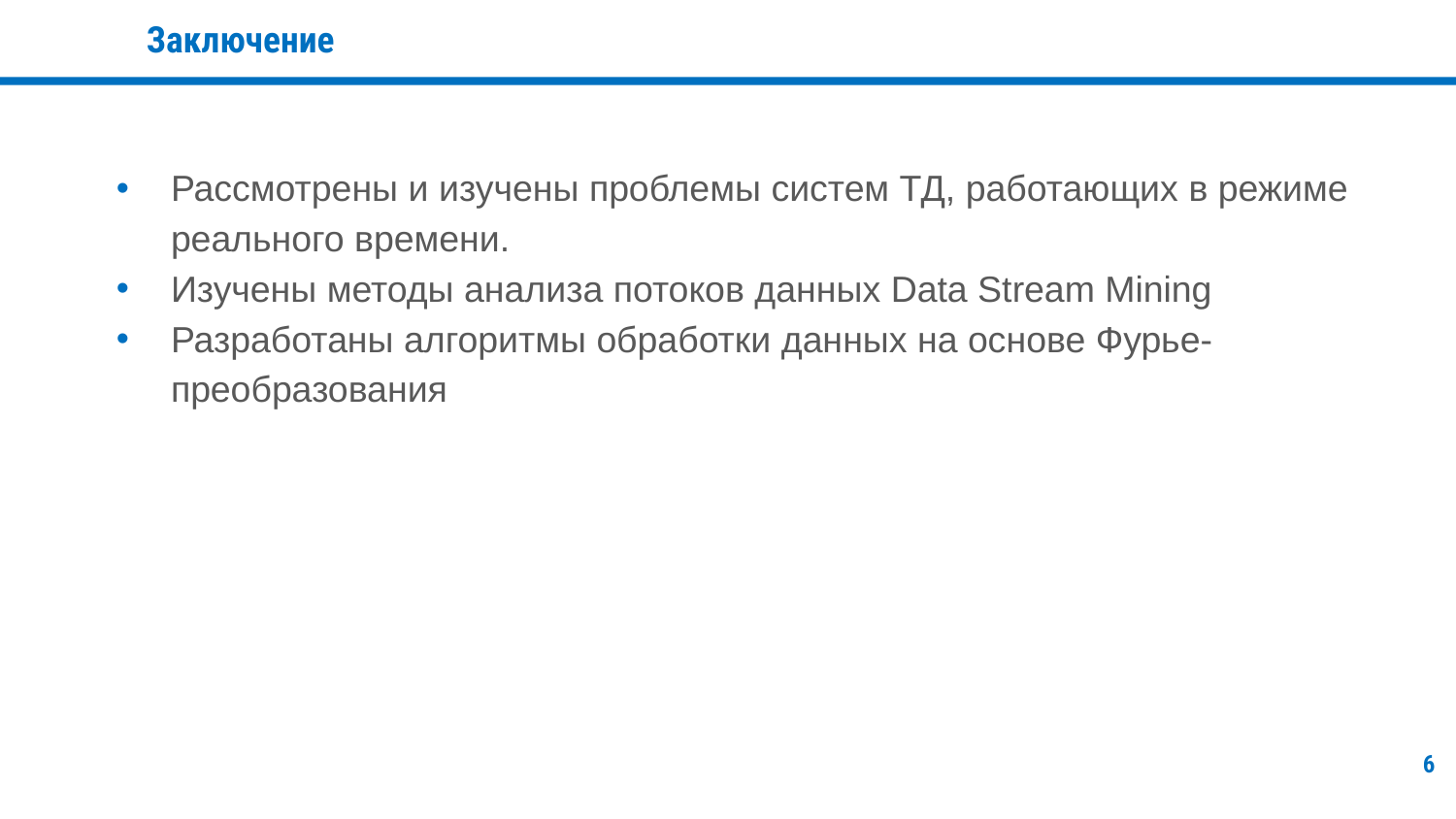

# Заключение
Рассмотрены и изучены проблемы систем ТД, работающих в режиме реального времени.
Изучены методы анализа потоков данных Data Stream Mining
Разработаны алгоритмы обработки данных на основе Фурье-преобразования

6